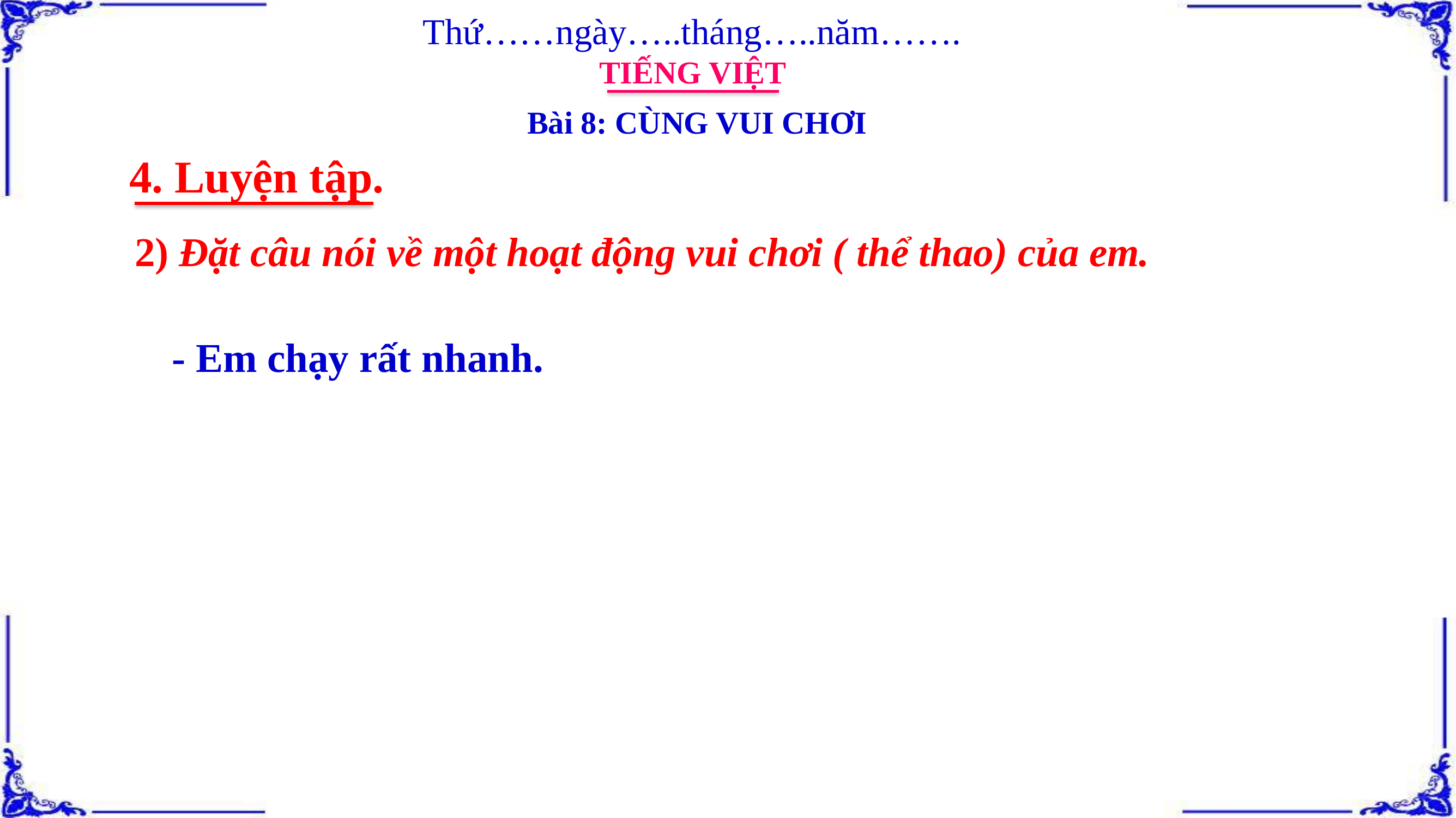

Thứ……ngày…..tháng…..năm…….
TIẾNG VIỆT
Bài 8: CÙNG VUI CHƠI

4. Luyện tập.
2) Đặt câu nói về một hoạt động vui chơi ( thể thao) của em.
- Em chạy rất nhanh.